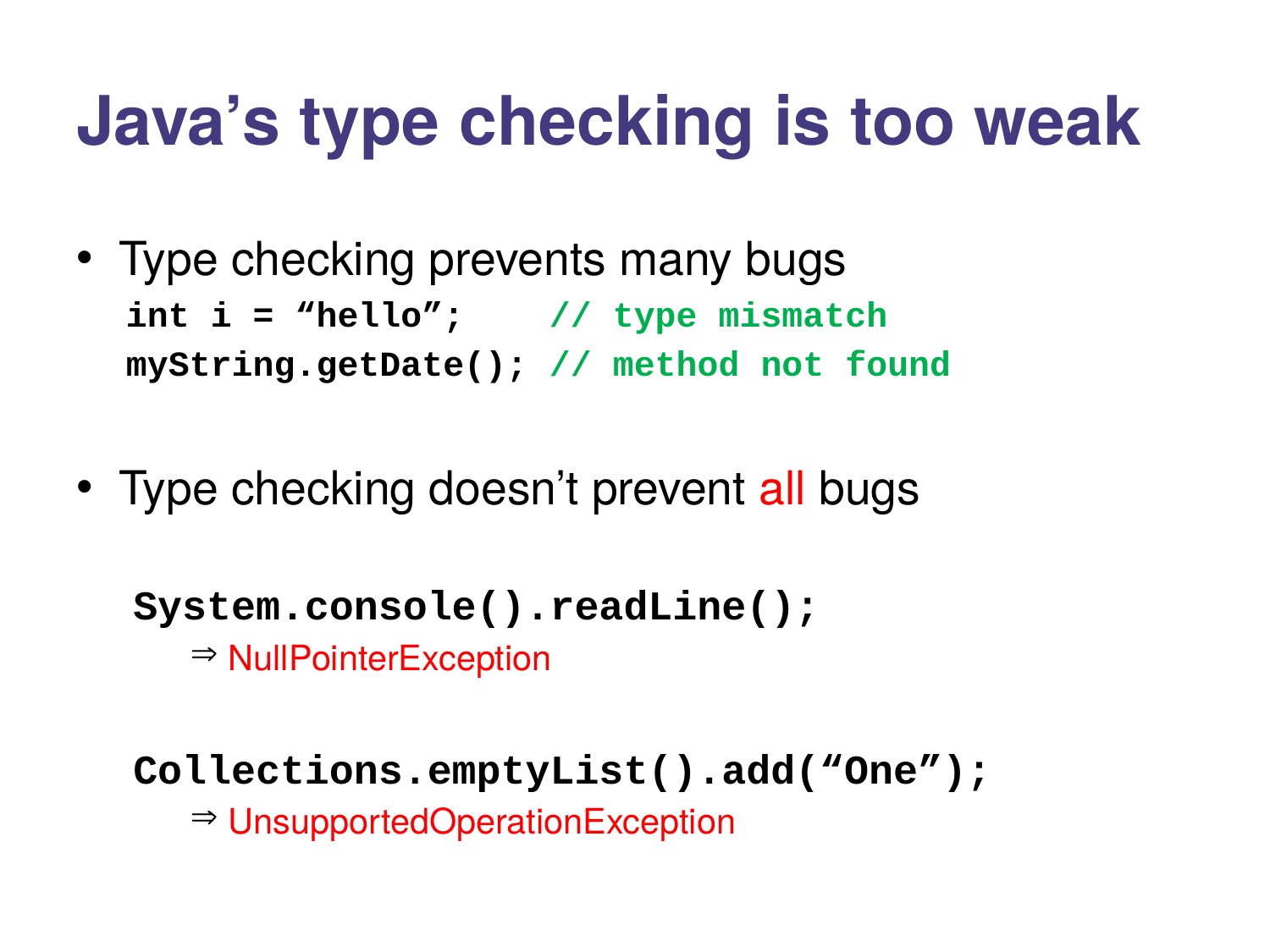

# Java’s type checking is too weak
Type checking prevents many bugs
int i = “hello”;    // type mismatch
myString.getDate(); // method not found

Type checking doesn’t prevent all bugs

System.console().readLine();
 NullPointerException

Collections.emptyList().add(“One”);
 UnsupportedOperationException